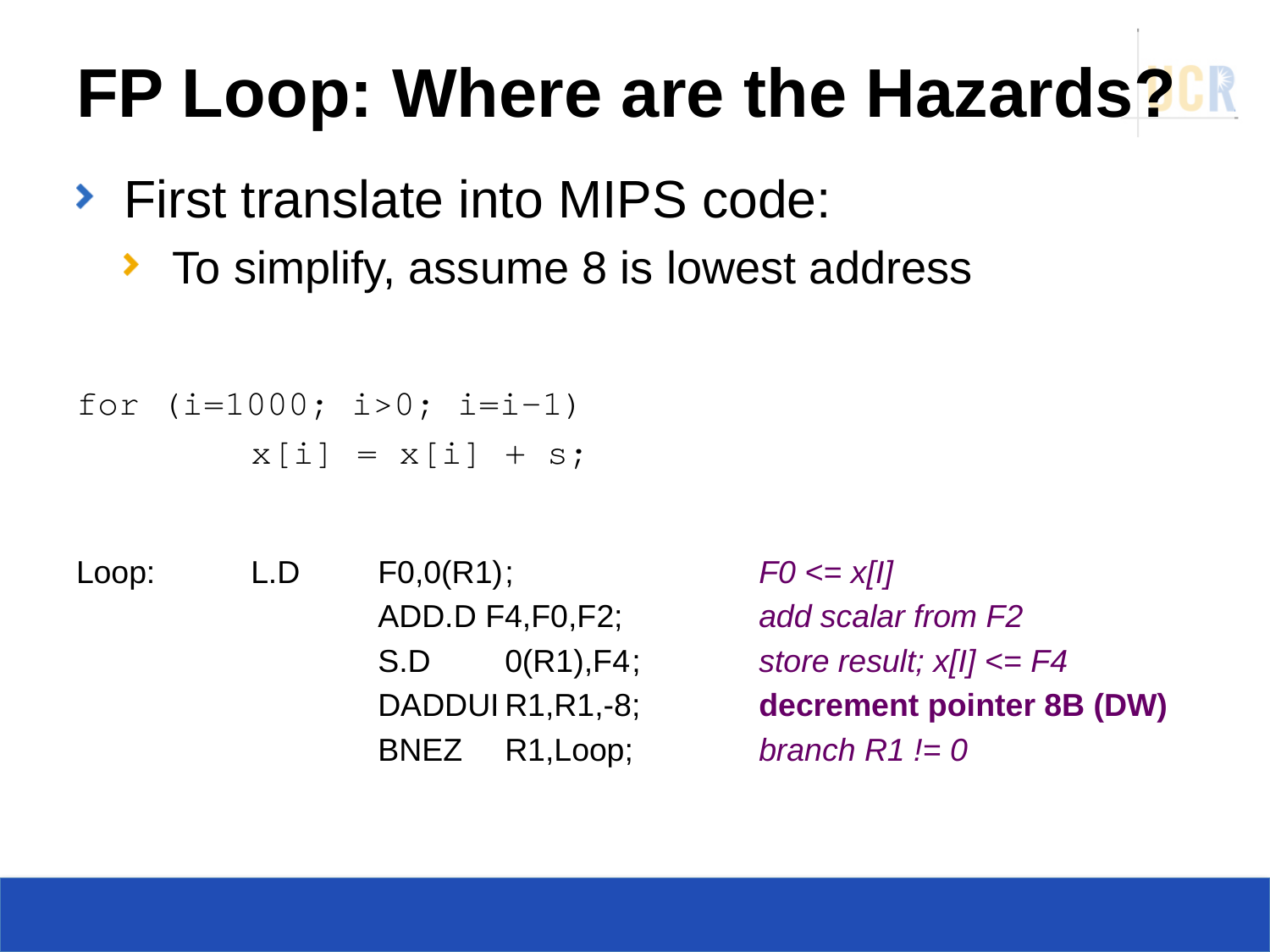

# FP Loop: Where are the Hazards?
First translate into MIPS code:
To simplify, assume 8 is lowest address

for (i=1000; i>0; i=i–1)
		x[i] = x[i] + s;

Loop:	L.D	F0,0(R1)	;		F0 <= x[I]
 			ADD.D F4,F0,F2;		add scalar from F2
 			S.D	0(R1),F4	;	store result; x[I] <= F4
 			DADDUI	R1,R1,-8;	decrement pointer 8B (DW)
 			BNEZ	R1,Loop;	branch R1 != 0